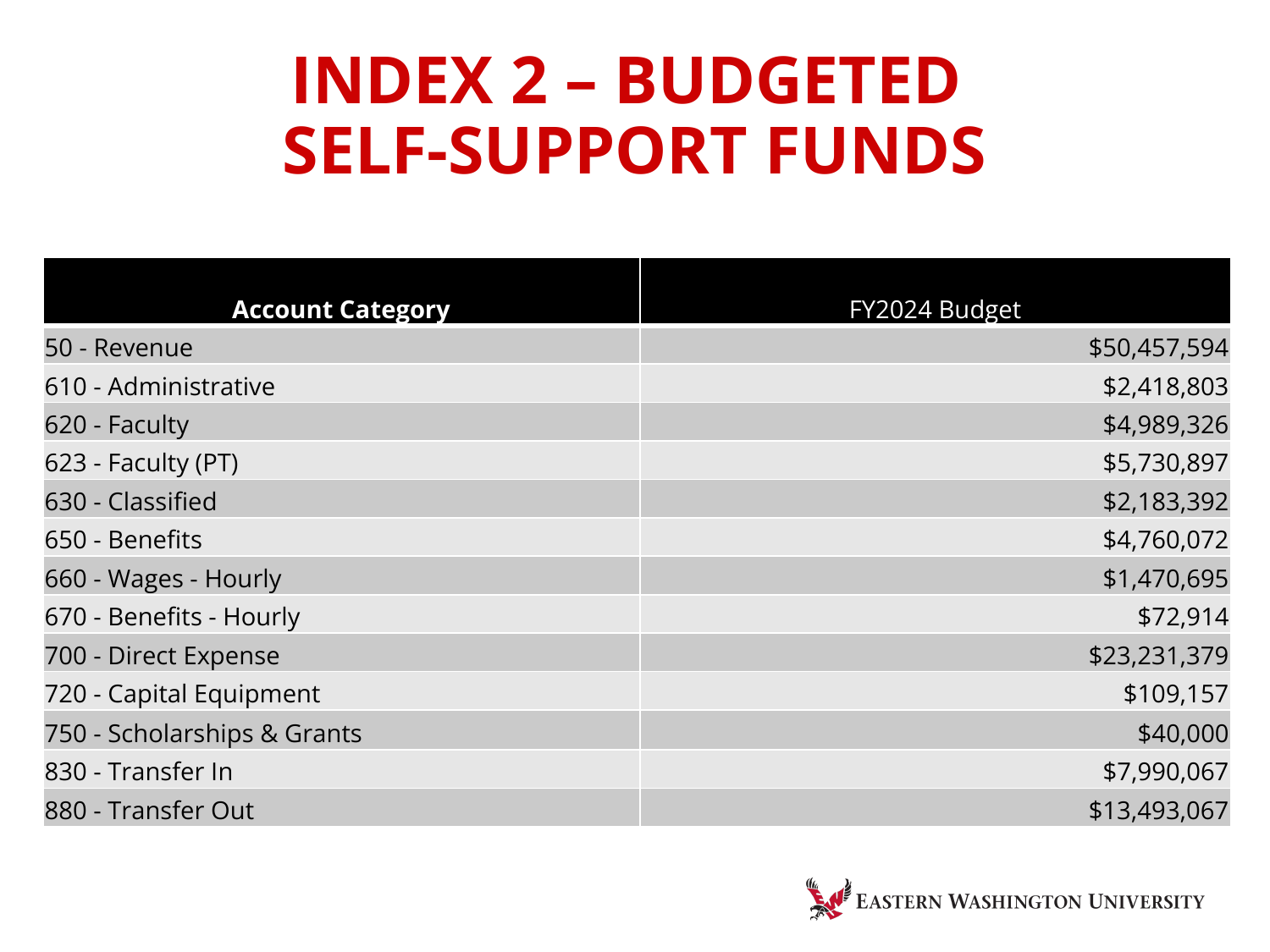

# INDEX 2 – BUDGETED SELF-SUPPORT FUNDS
| Account Category | FY2024 Budget |
| --- | --- |
| 50 - Revenue | $50,457,594 |
| 610 - Administrative | $2,418,803 |
| 620 - Faculty | $4,989,326 |
| 623 - Faculty (PT) | $5,730,897 |
| 630 - Classified | $2,183,392 |
| 650 - Benefits | $4,760,072 |
| 660 - Wages - Hourly | $1,470,695 |
| 670 - Benefits - Hourly | $72,914 |
| 700 - Direct Expense | $23,231,379 |
| 720 - Capital Equipment | $109,157 |
| 750 - Scholarships & Grants | $40,000 |
| 830 - Transfer In | $7,990,067 |
| 880 - Transfer Out | $13,493,067 |